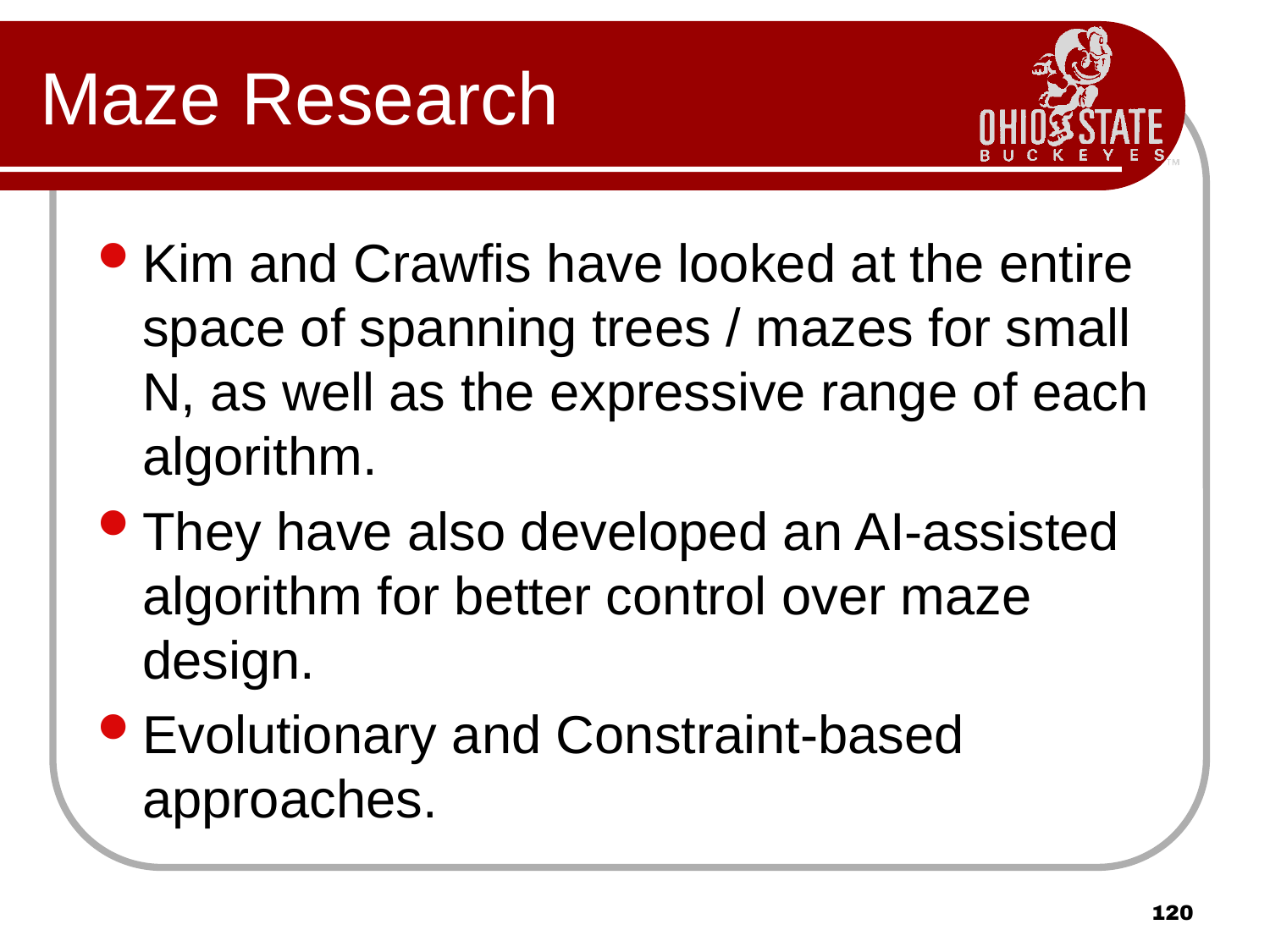

# Maze Research
Kim and Crawfis have looked at the entire space of spanning trees / mazes for small N, as well as the expressive range of each algorithm.
They have also developed an AI-assisted algorithm for better control over maze design.
Evolutionary and Constraint-based approaches.
120